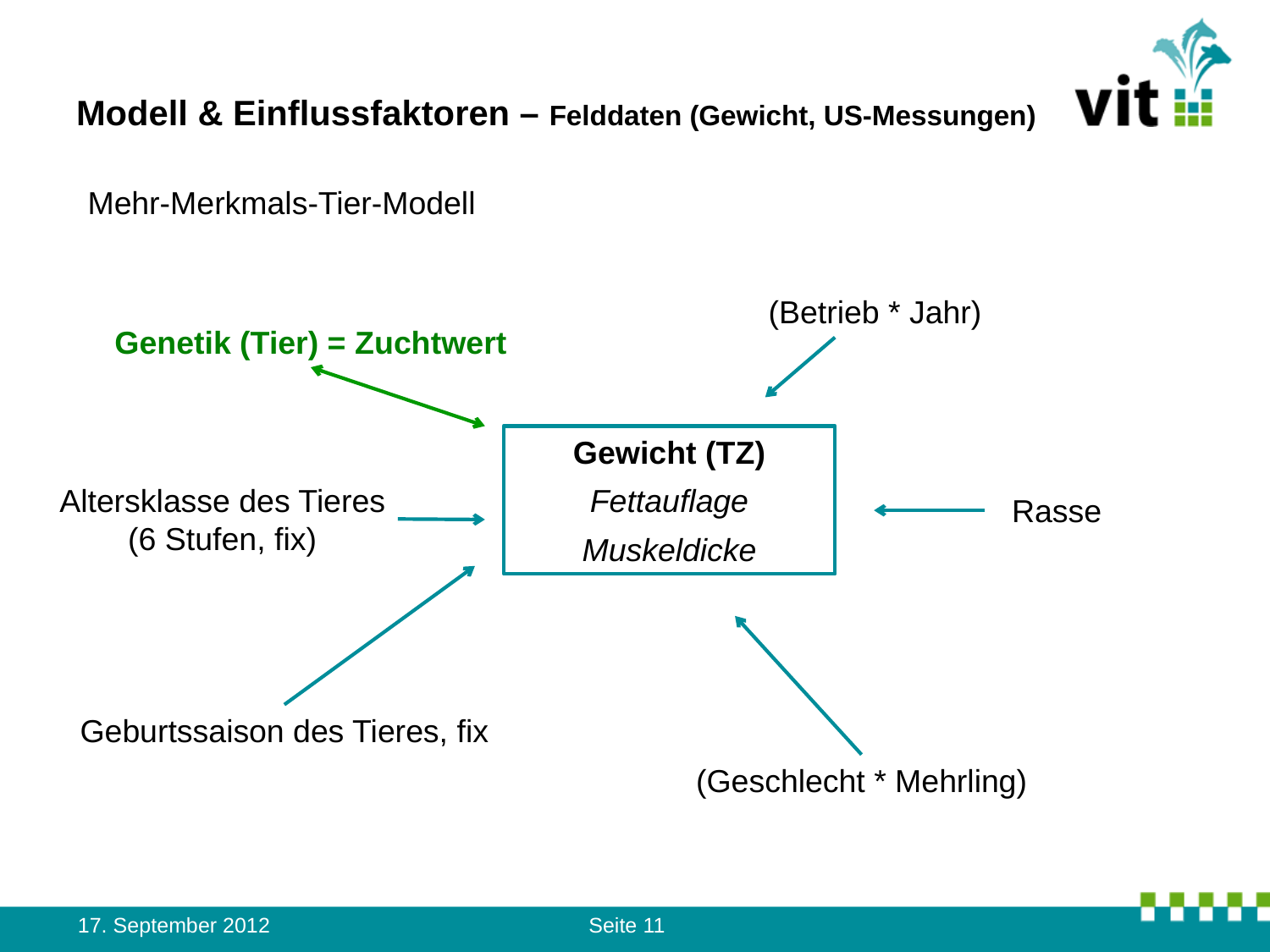

# Modell & Einflussfaktoren – Felddaten (Gewicht, US-Messungen)
Mehr-Merkmals-Tier-Modell
(Betrieb * Jahr)
Genetik (Tier) = Zuchtwert
Gewicht (TZ)
Fettauflage
Muskeldicke
Altersklasse des Tieres
(6 Stufen, fix)
Rasse
Geburtssaison des Tieres, fix
(Geschlecht * Mehrling)
17. September 2012
Seite 11